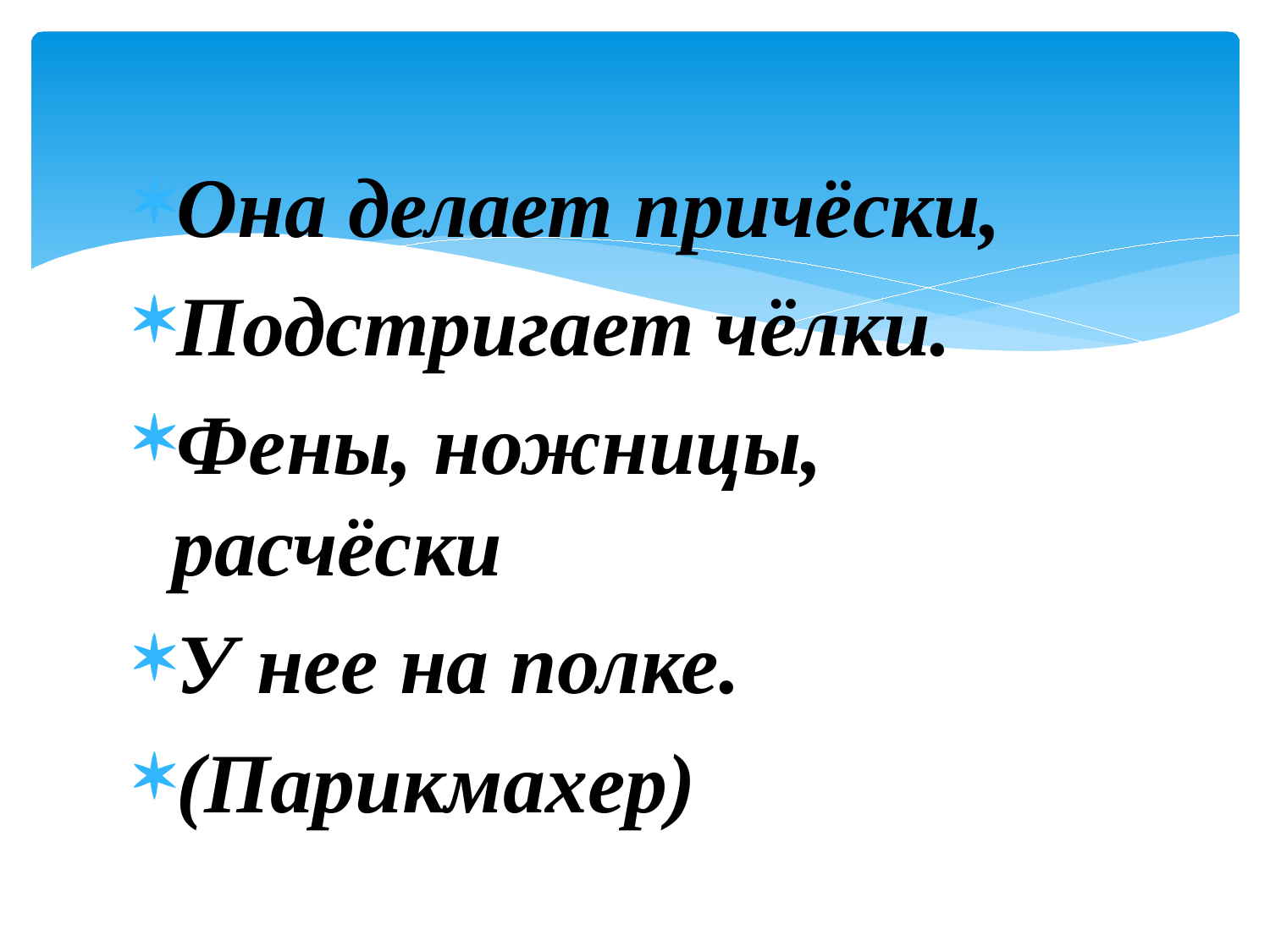

Она делает причёски,
Подстригает чёлки.
Фены, ножницы, расчёски
У нее на полке.
(Парикмахер)